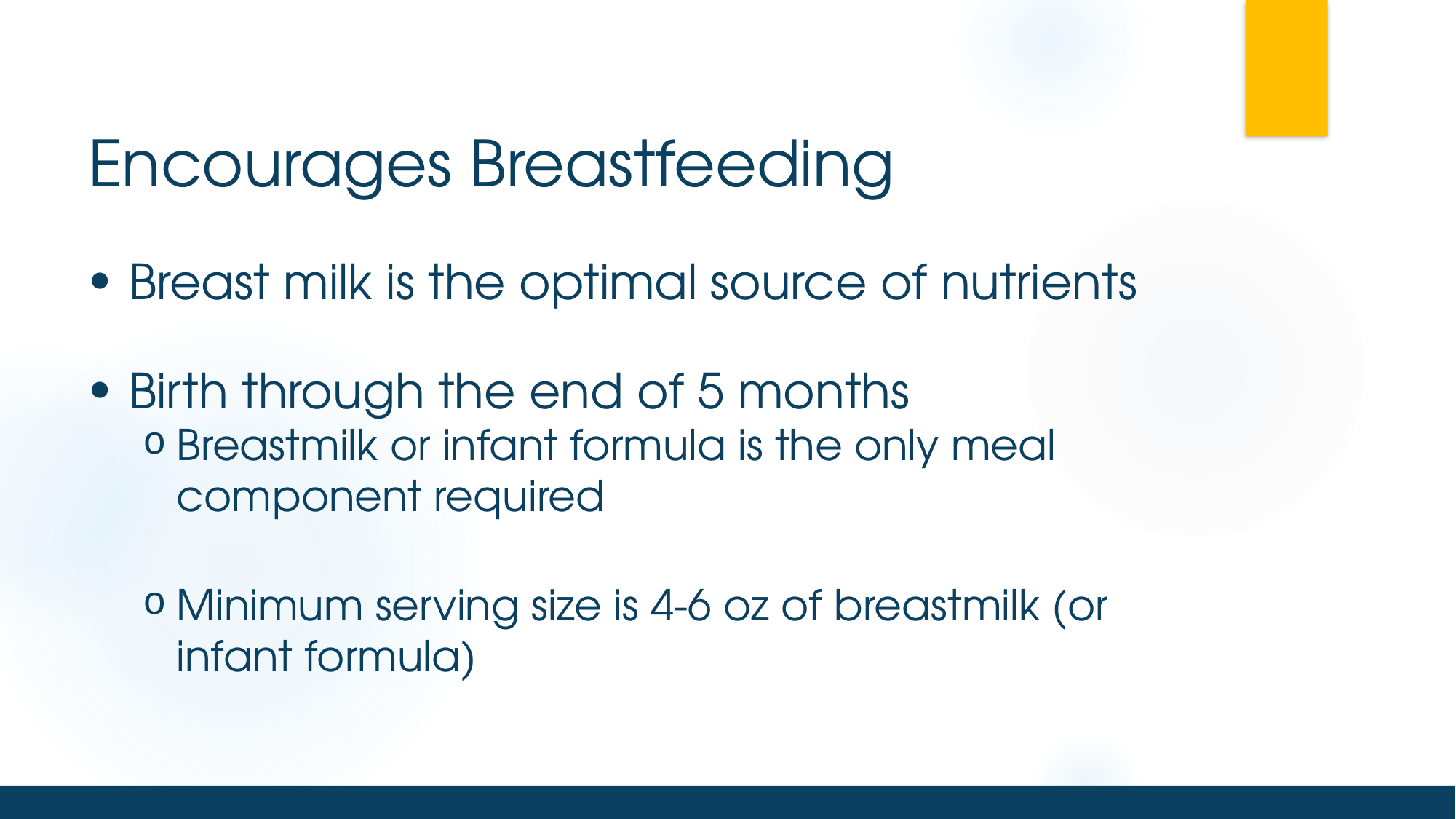

# Encourages Breastfeeding
Breast milk is the optimal source of nutrients

Birth through the end of 5 months
Breastmilk or infant formula is the only meal component required

Minimum serving size is 4-6 oz of breastmilk (or infant formula)